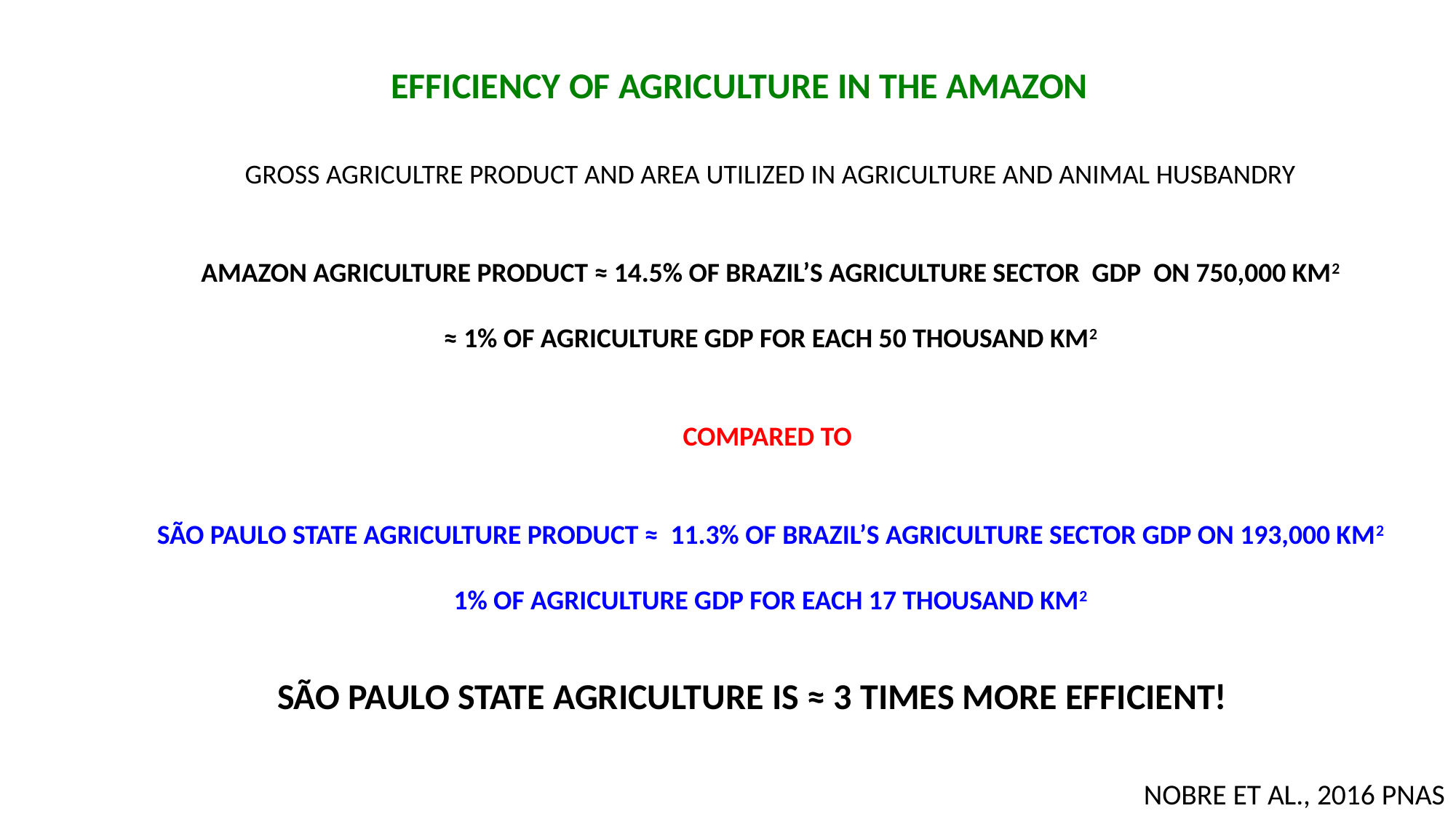

EFFICIENCY OF AGRICULTURE IN THE AMAZON
GROSS AGRICULTRE PRODUCT AND AREA UTILIZED IN AGRICULTURE AND ANIMAL HUSBANDRY

 AMAZON AGRICULTURE PRODUCT ≈ 14.5% OF BRAZIL’S AGRICULTURE SECTOR  GDP  ON 750,000 KM2

≈ 1% OF AGRICULTURE GDP FOR EACH 50 THOUSAND KM2

COMPARED TO

SÃO PAULO STATE AGRICULTURE PRODUCT ≈  11.3% OF BRAZIL’S AGRICULTURE SECTOR GDP ON 193,000 KM2

1% OF AGRICULTURE GDP FOR EACH 17 THOUSAND KM2
SÃO PAULO STATE AGRICULTURE IS ≈ 3 TIMES MORE EFFICIENT!
NOBRE ET AL., 2016 PNAS